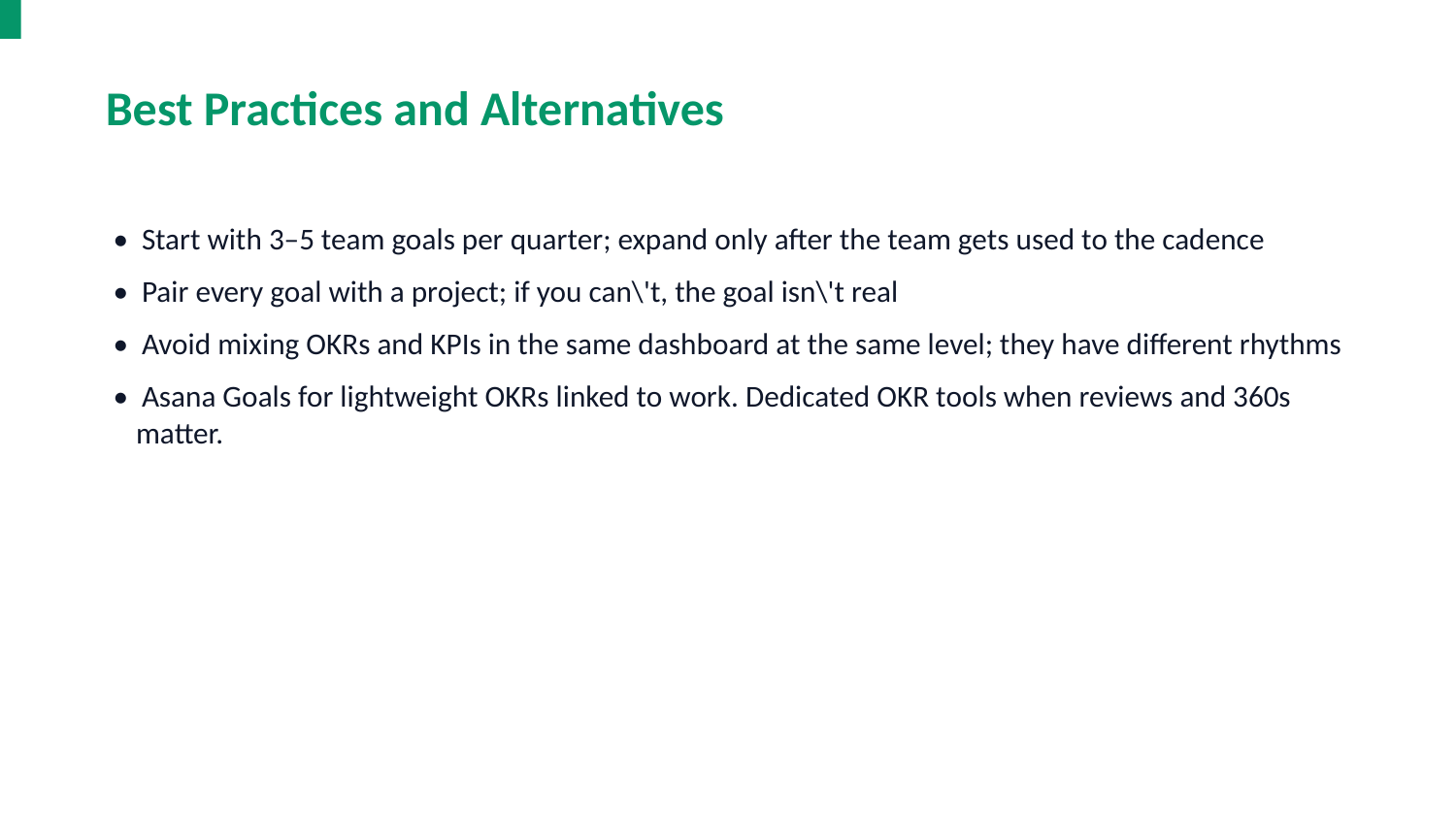

Best Practices and Alternatives
•  Start with 3–5 team goals per quarter; expand only after the team gets used to the cadence
•  Pair every goal with a project; if you can\'t, the goal isn\'t real
•  Avoid mixing OKRs and KPIs in the same dashboard at the same level; they have different rhythms
•  Asana Goals for lightweight OKRs linked to work. Dedicated OKR tools when reviews and 360s matter.